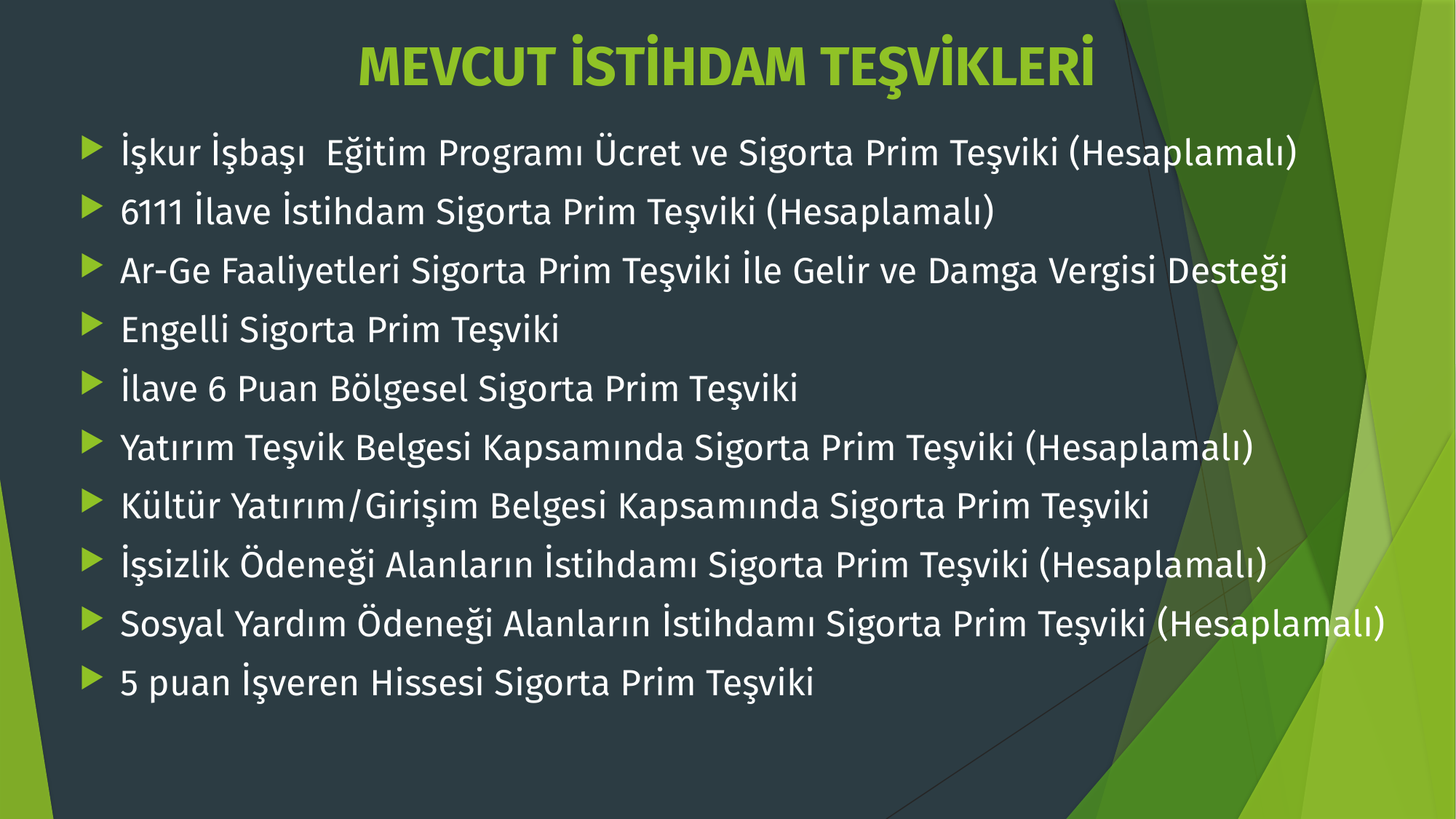

# MEVCUT İSTİHDAM TEŞVİKLERİ
İşkur İşbaşı  Eğitim Programı Ücret ve Sigorta Prim Teşviki (Hesaplamalı)
6111 İlave İstihdam Sigorta Prim Teşviki (Hesaplamalı)
Ar-Ge Faaliyetleri Sigorta Prim Teşviki İle Gelir ve Damga Vergisi Desteği
Engelli Sigorta Prim Teşviki
İlave 6 Puan Bölgesel Sigorta Prim Teşviki
Yatırım Teşvik Belgesi Kapsamında Sigorta Prim Teşviki (Hesaplamalı)
Kültür Yatırım/Girişim Belgesi Kapsamında Sigorta Prim Teşviki
İşsizlik Ödeneği Alanların İstihdamı Sigorta Prim Teşviki (Hesaplamalı)
Sosyal Yardım Ödeneği Alanların İstihdamı Sigorta Prim Teşviki (Hesaplamalı)
5 puan İşveren Hissesi Sigorta Prim Teşviki